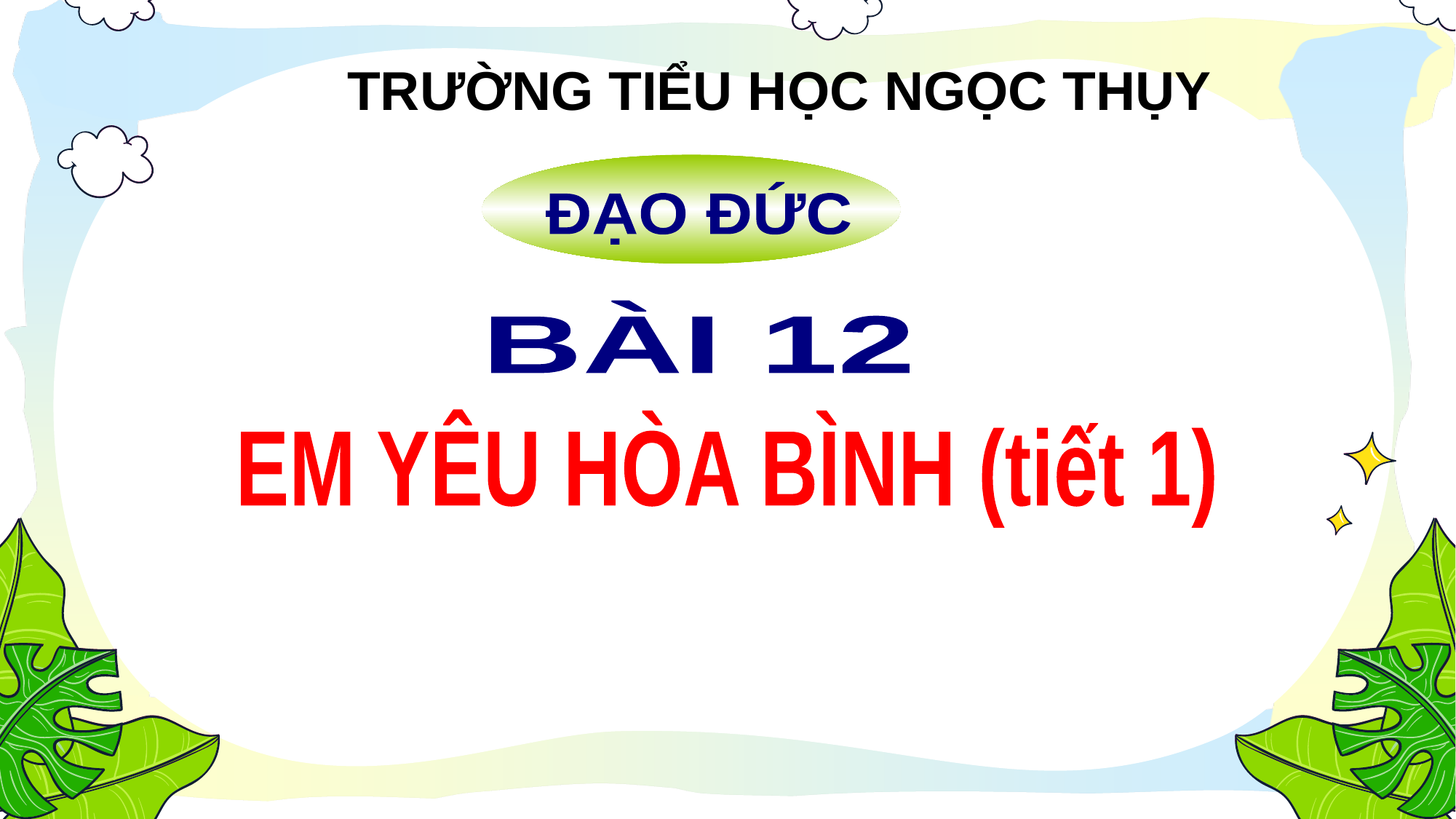

TRƯỜNG TIỂU HỌC NGỌC THỤY

ĐẠO ĐỨC
BÀI 12
 EM YÊU HÒA BÌNH (tiết 1)